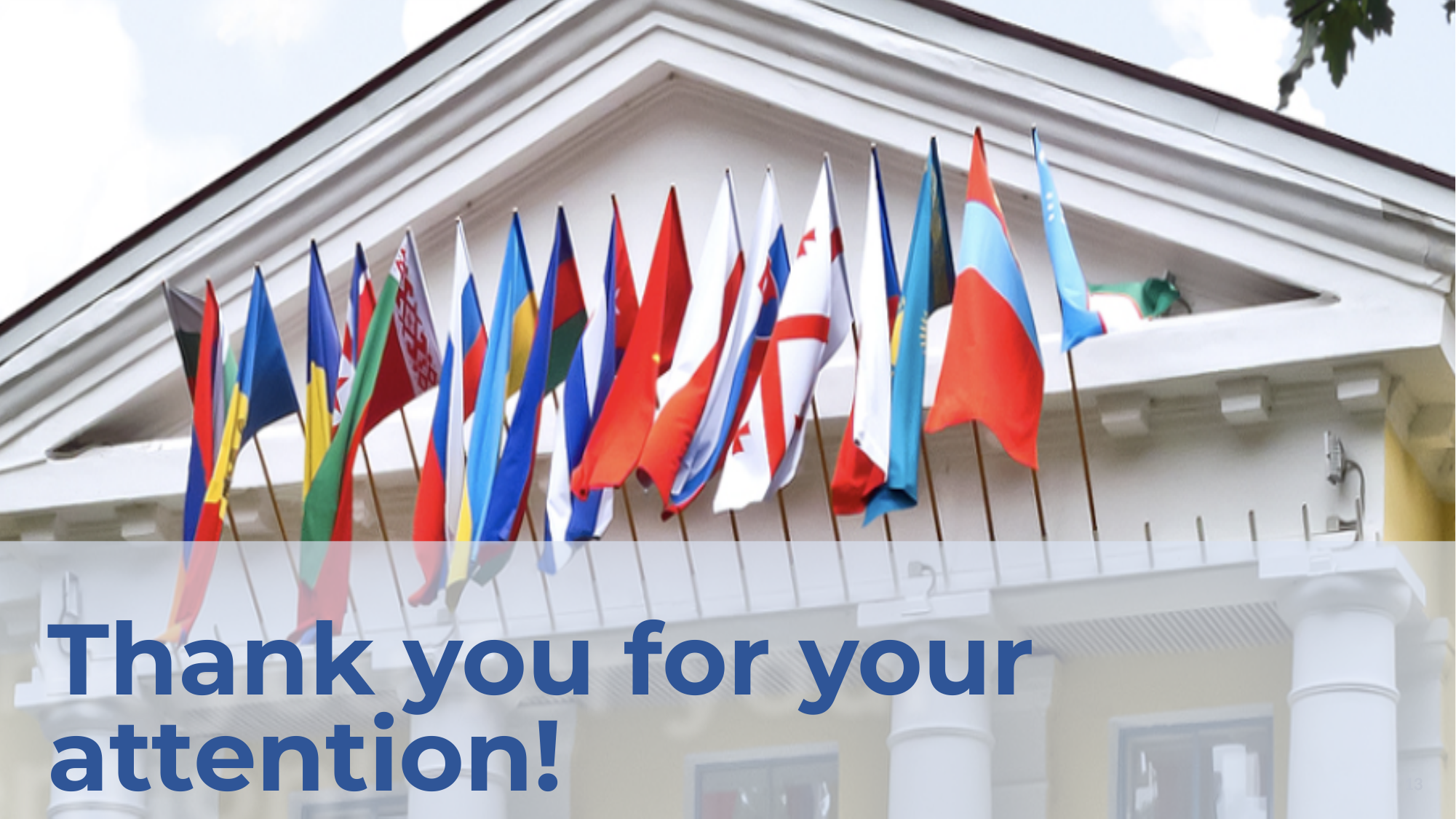

Thank you for your attention!
13
13
13
13
13
13